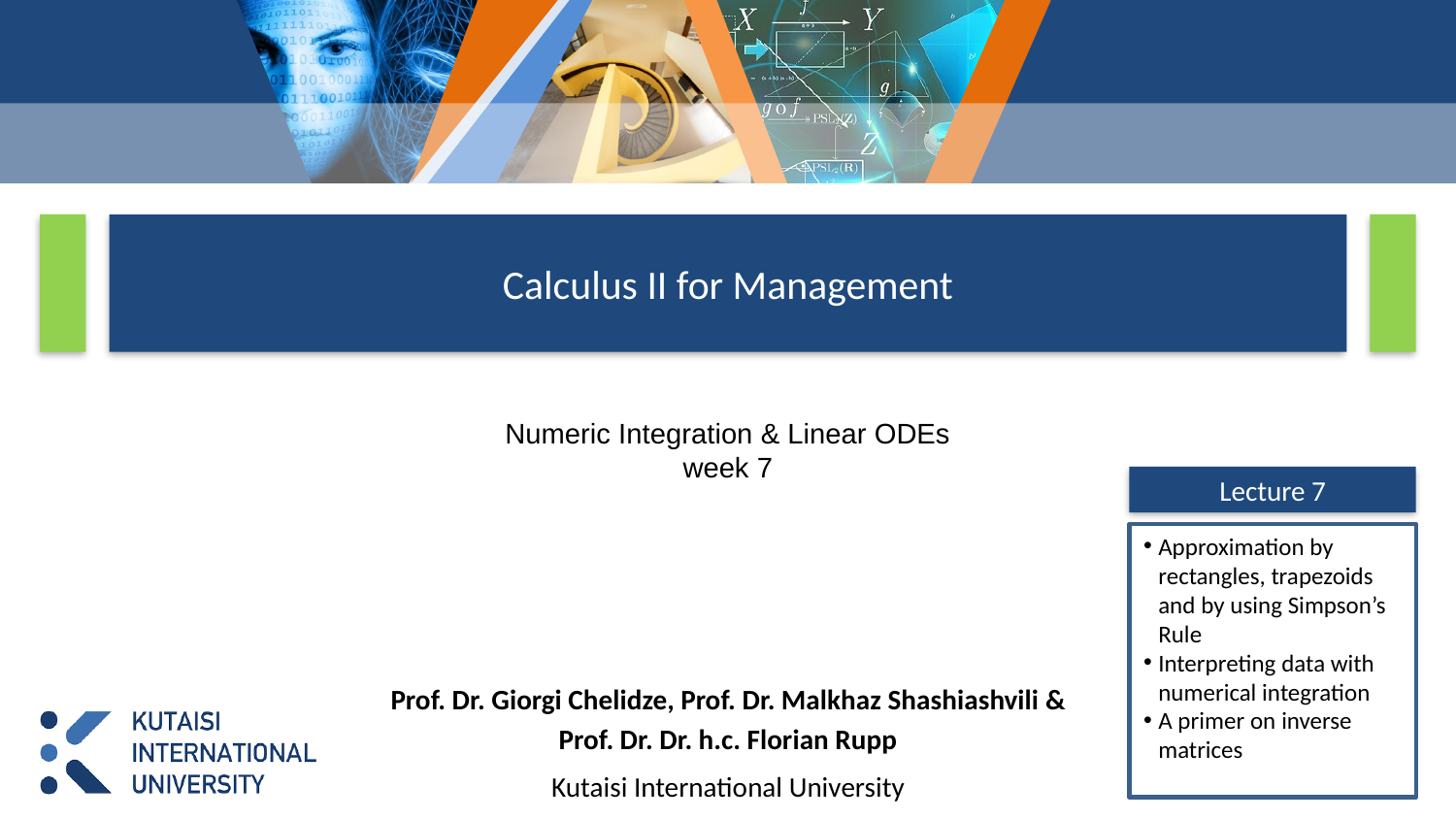

# Calculus II for Management

Numeric Integration & Linear ODEs
week 7
Lecture 7
Approximation by rectangles, trapezoids and by using Simpson’s Rule
Interpreting data with numerical integration
A primer on inverse matrices